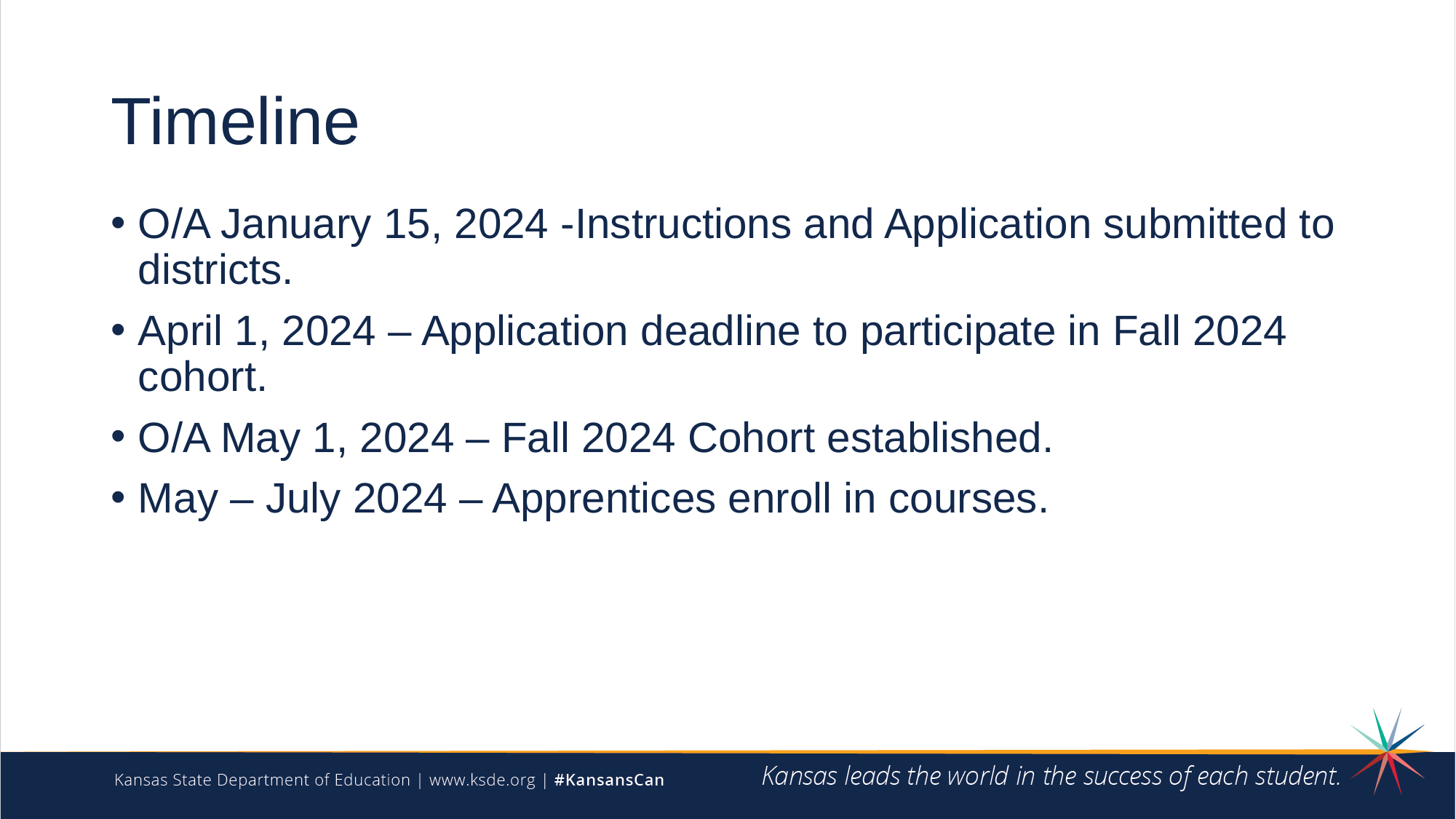

# Timeline
O/A January 15, 2024 -Instructions and Application submitted to districts.
April 1, 2024 – Application deadline to participate in Fall 2024 cohort.
O/A May 1, 2024 – Fall 2024 Cohort established.
May – July 2024 – Apprentices enroll in courses.